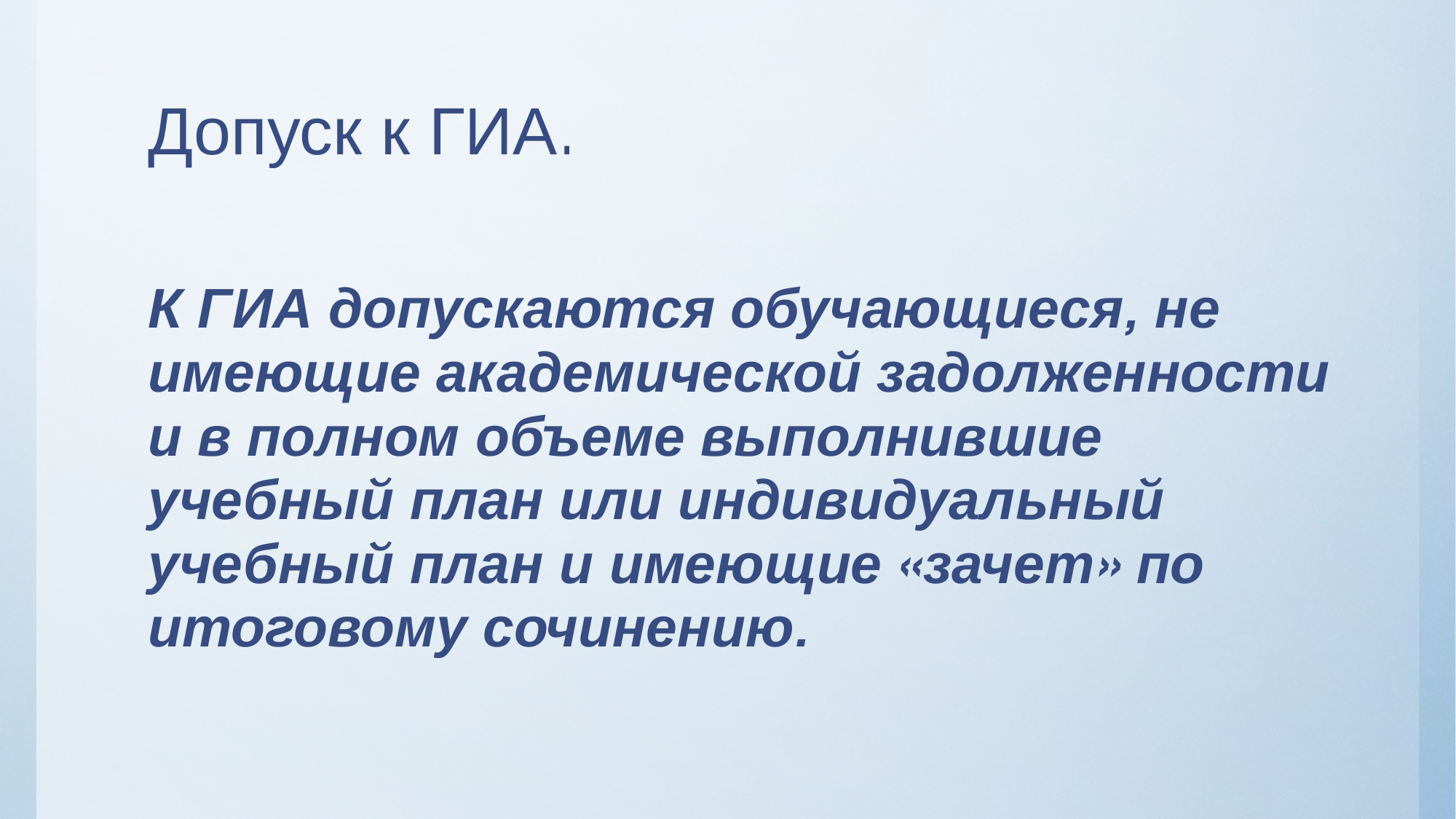

# Допуск к ГИА.

К ГИА допускаются обучающиеся, не имеющие академической задолженности и в полном объеме выполнившие учебный план или индивидуальный учебный план и имеющие «зачет» по итоговому сочинению.